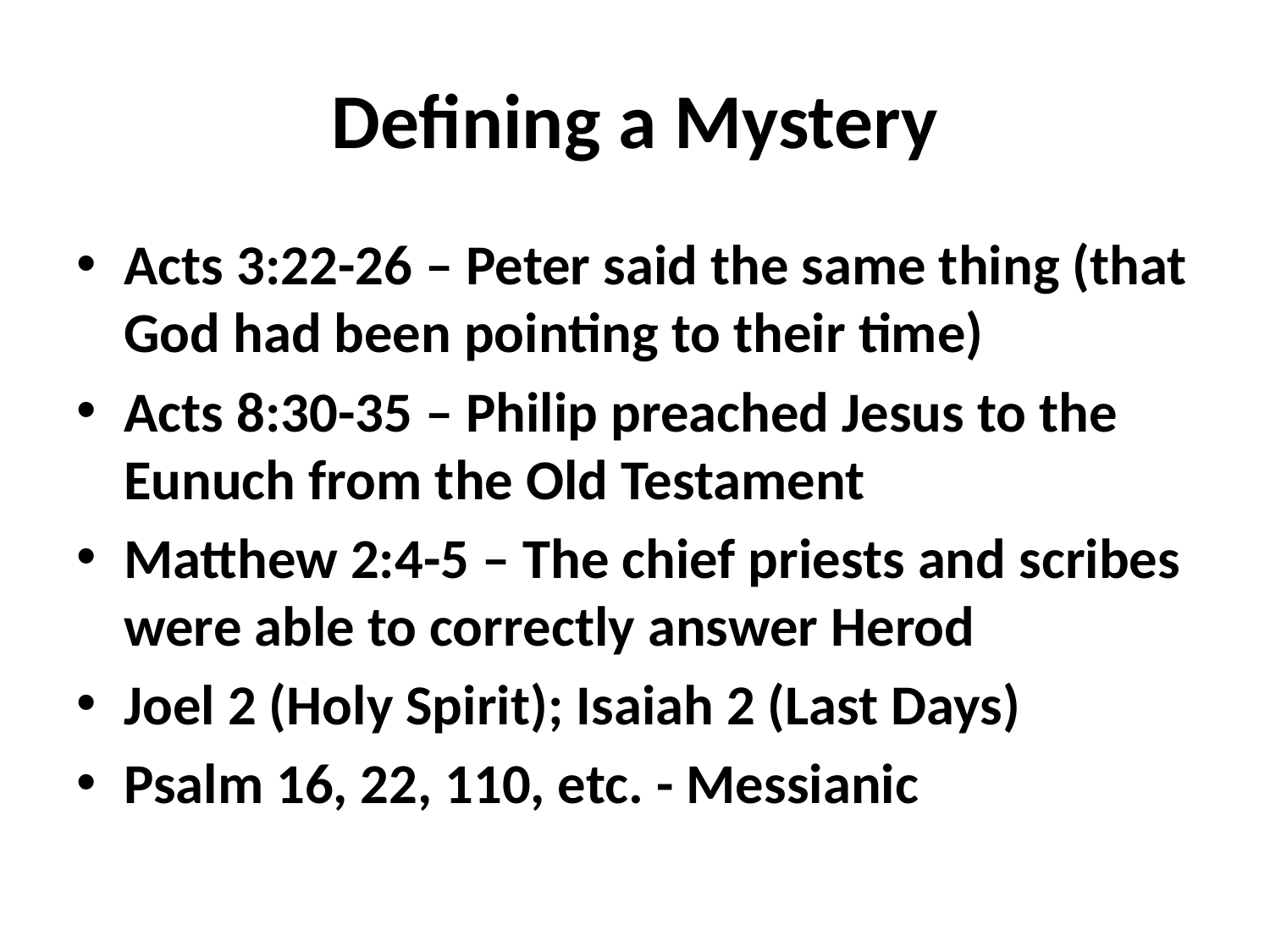

# Defining a Mystery
Acts 3:22-26 – Peter said the same thing (that God had been pointing to their time)
Acts 8:30-35 – Philip preached Jesus to the Eunuch from the Old Testament
Matthew 2:4-5 – The chief priests and scribes were able to correctly answer Herod
Joel 2 (Holy Spirit); Isaiah 2 (Last Days)
Psalm 16, 22, 110, etc. - Messianic